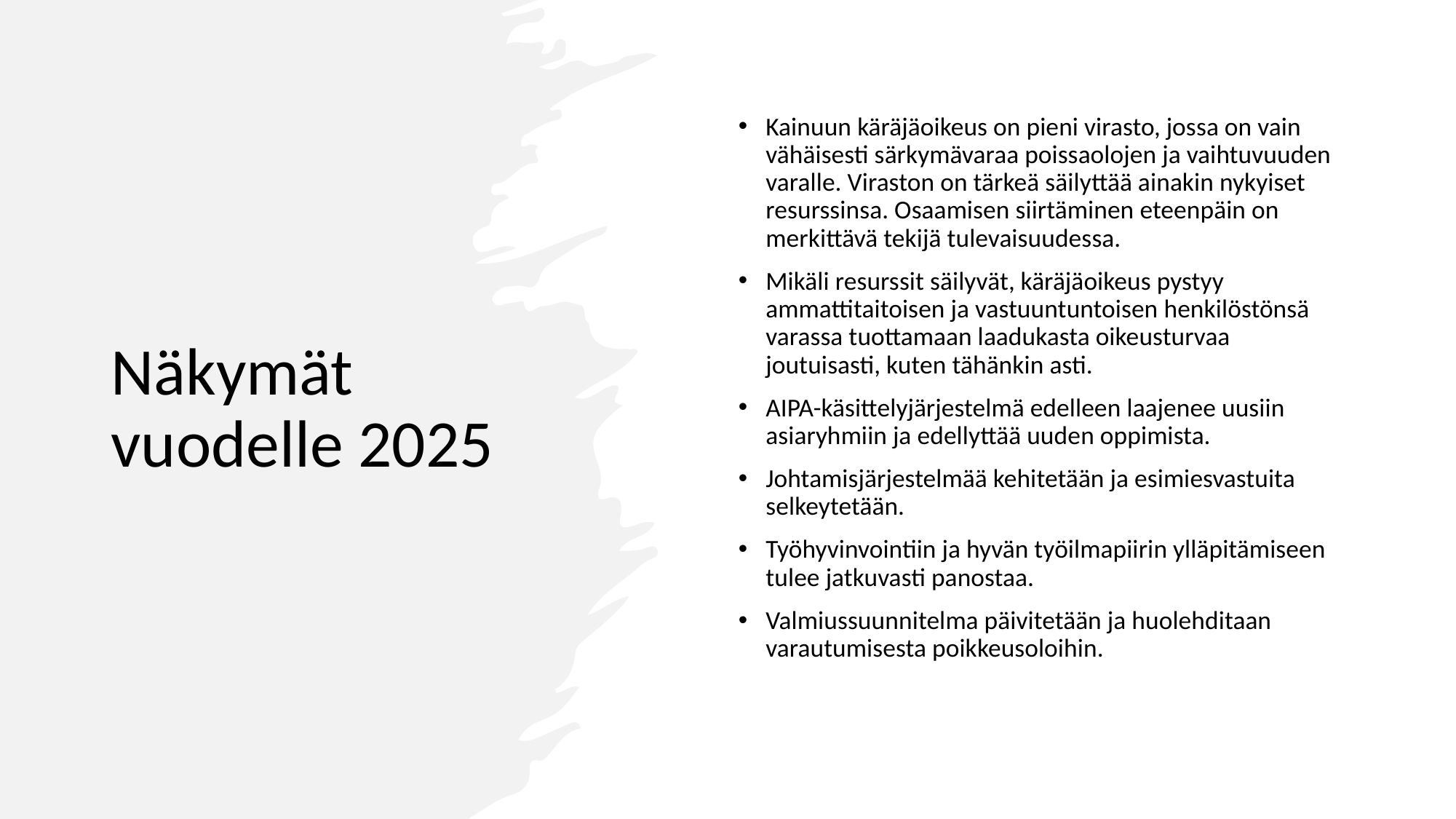

# Näkymät vuodelle 2025
Kainuun käräjäoikeus on pieni virasto, jossa on vain vähäisesti särkymävaraa poissaolojen ja vaihtuvuuden varalle. Viraston on tärkeä säilyttää ainakin nykyiset resurssinsa. Osaamisen siirtäminen eteenpäin on merkittävä tekijä tulevaisuudessa.
Mikäli resurssit säilyvät, käräjäoikeus pystyy ammattitaitoisen ja vastuuntuntoisen henkilöstönsä varassa tuottamaan laadukasta oikeusturvaa joutuisasti, kuten tähänkin asti.
AIPA-käsittelyjärjestelmä edelleen laajenee uusiin asiaryhmiin ja edellyttää uuden oppimista.
Johtamisjärjestelmää kehitetään ja esimiesvastuita selkeytetään.
Työhyvinvointiin ja hyvän työilmapiirin ylläpitämiseen tulee jatkuvasti panostaa.
Valmiussuunnitelma päivitetään ja huolehditaan varautumisesta poikkeusoloihin.